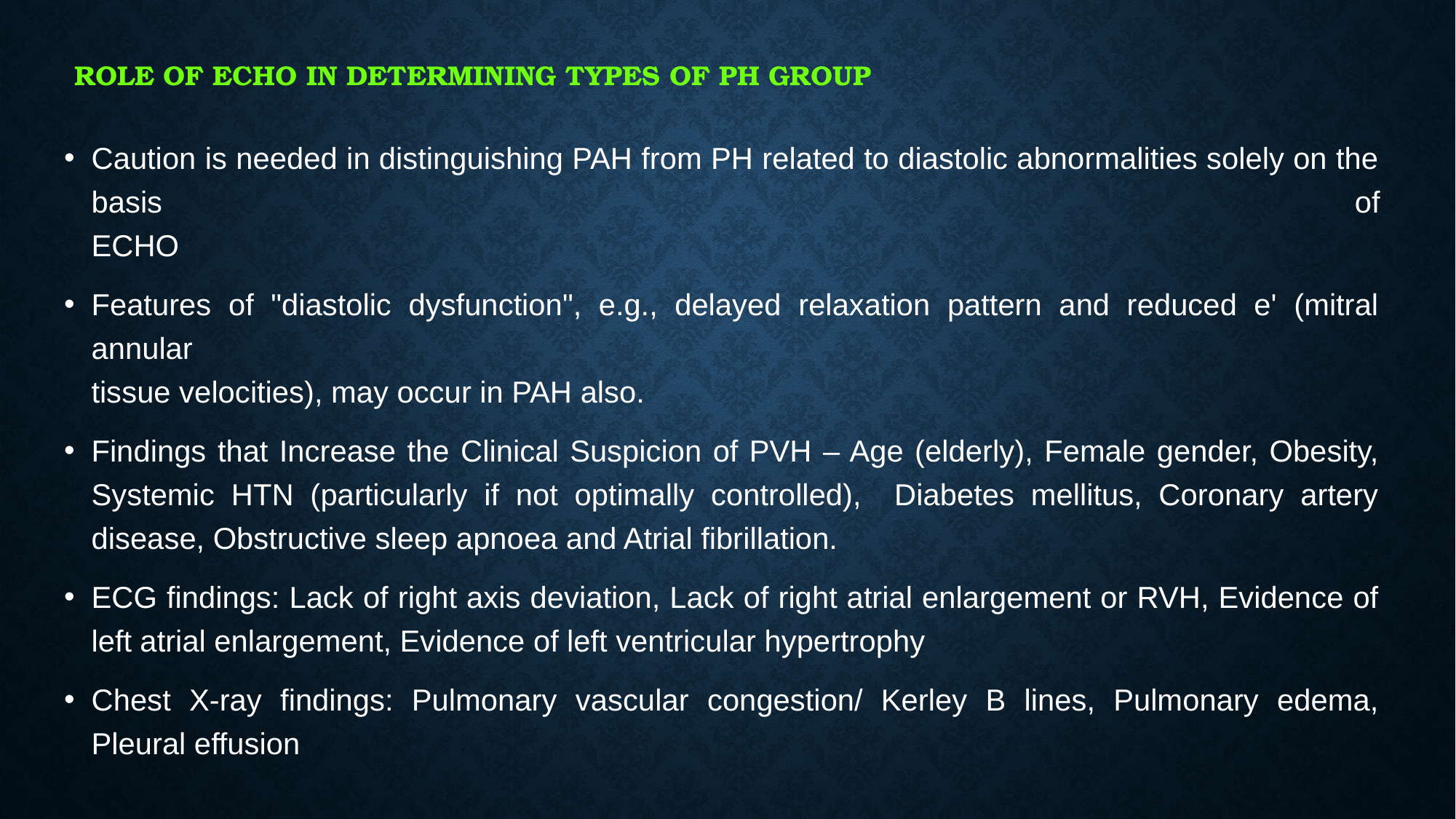

# Role of echo in determining types of ph group
Caution is needed in distinguishing PAH from PH related to diastolic abnormalities solely on the basis of
ECHO
Features of "diastolic dysfunction", e.g., delayed relaxation pattern and reduced e' (mitral annular
tissue velocities), may occur in PAH also.
Findings that Increase the Clinical Suspicion of PVH – Age (elderly), Female gender, Obesity, Systemic HTN (particularly if not optimally controlled),  Diabetes mellitus, Coronary artery disease, Obstructive sleep apnoea and Atrial fibrillation.
ECG findings: Lack of right axis deviation, Lack of right atrial enlargement or RVH, Evidence of left atrial enlargement, Evidence of left ventricular hypertrophy
Chest X-ray findings: Pulmonary vascular congestion/ Kerley B lines, Pulmonary edema, Pleural effusion